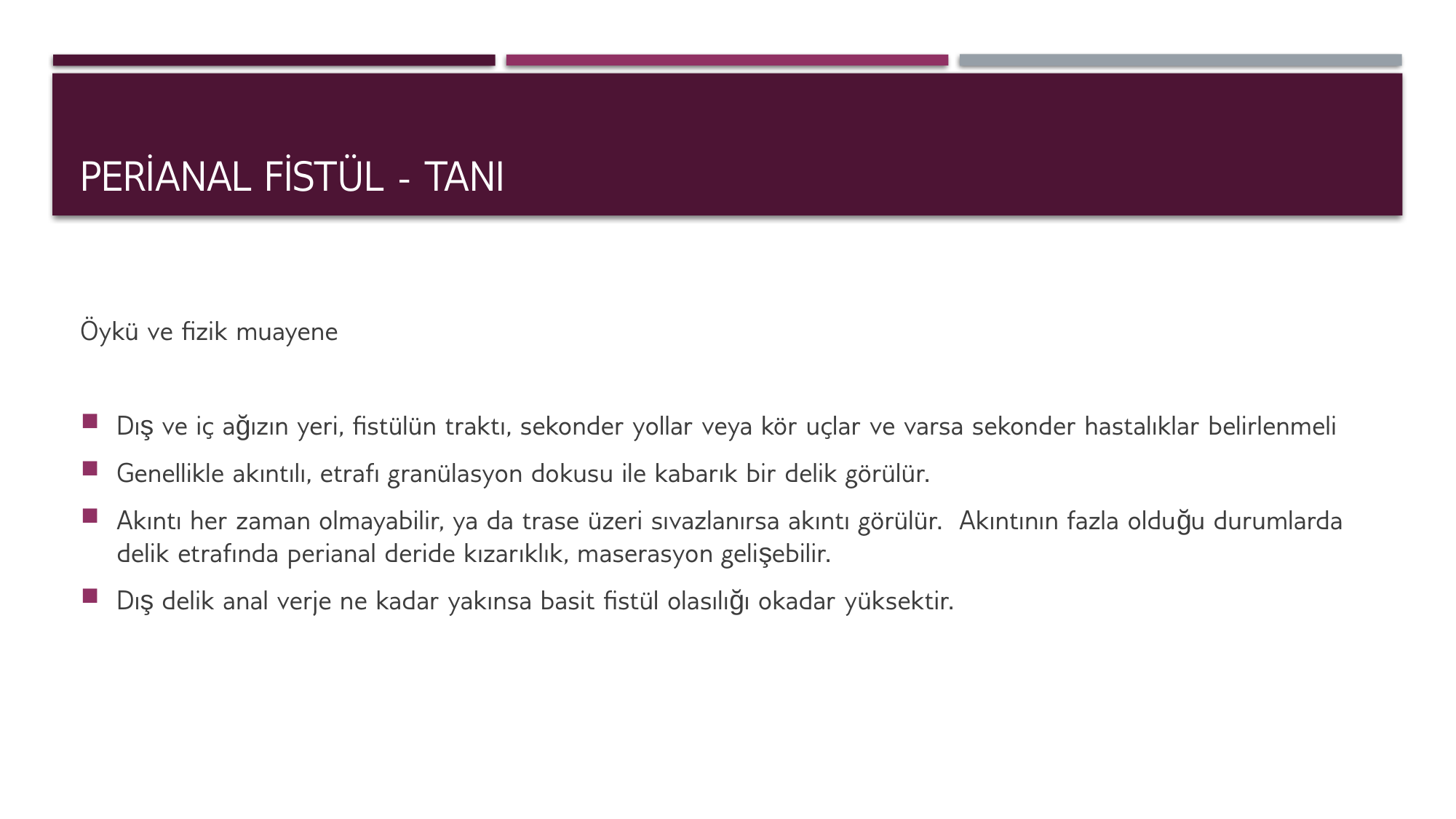

# Perianal fistül - tanı

Öykü ve fizik muayene

Dış ve iç ağızın yeri, fistülün traktı, sekonder yollar veya kör uçlar ve varsa sekonder hastalıklar belirlenmeli
Genellikle akıntılı, etrafı granülasyon dokusu ile kabarık bir delik görülür.
Akıntı her zaman olmayabilir, ya da trase üzeri sıvazlanırsa akıntı görülür.  Akıntının fazla olduğu durumlarda delik etrafında perianal deride kızarıklık, maserasyon gelişebilir.
Dış delik anal verje ne kadar yakınsa basit fistül olasılığı okadar yüksektir.